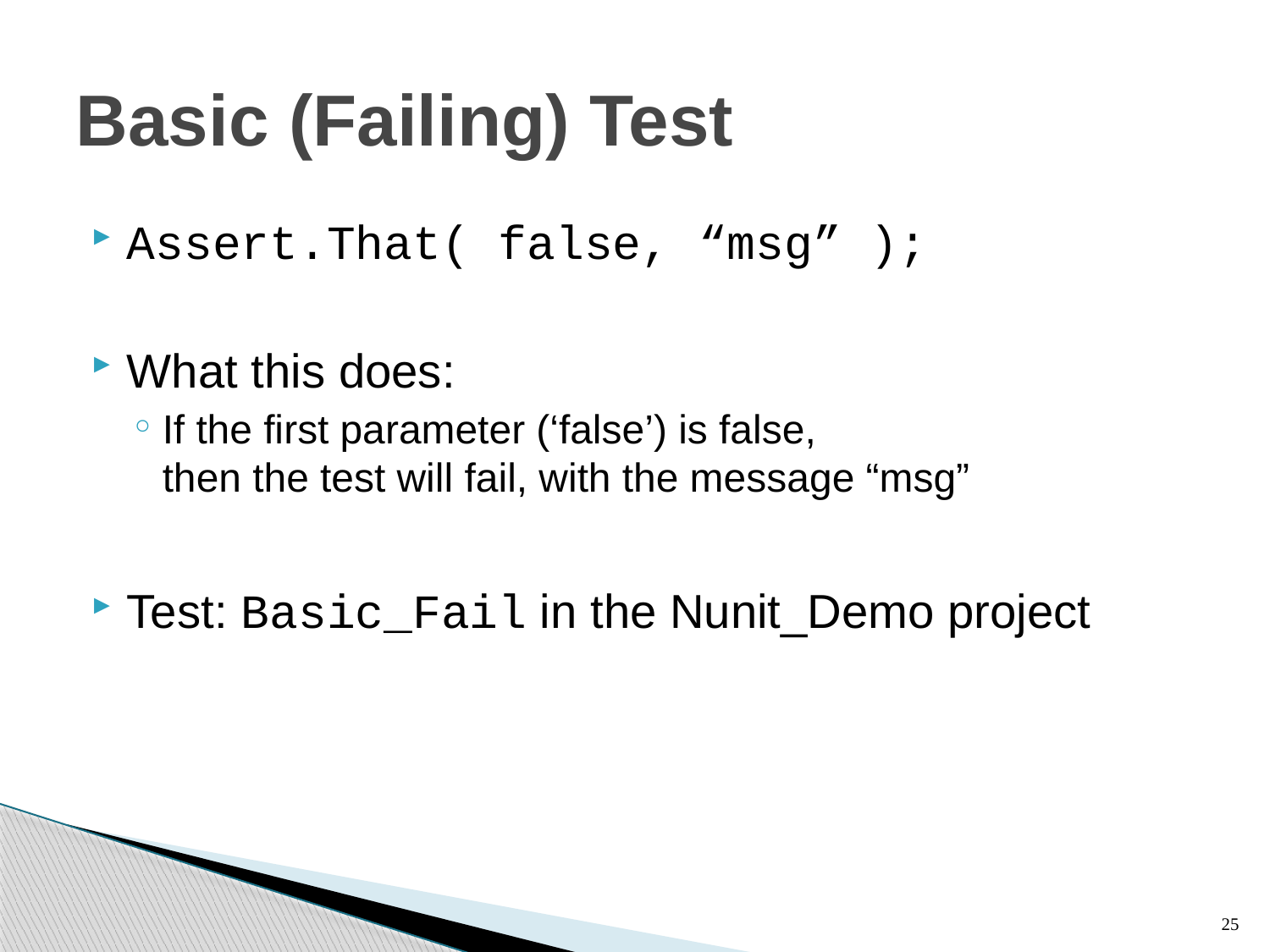

# Basic (Failing) Test
Assert.That( false, “msg” );

What this does:
If the first parameter (‘false’) is false,
then the test will fail, with the message “msg”

Test: Basic_Fail in the Nunit_Demo project

25